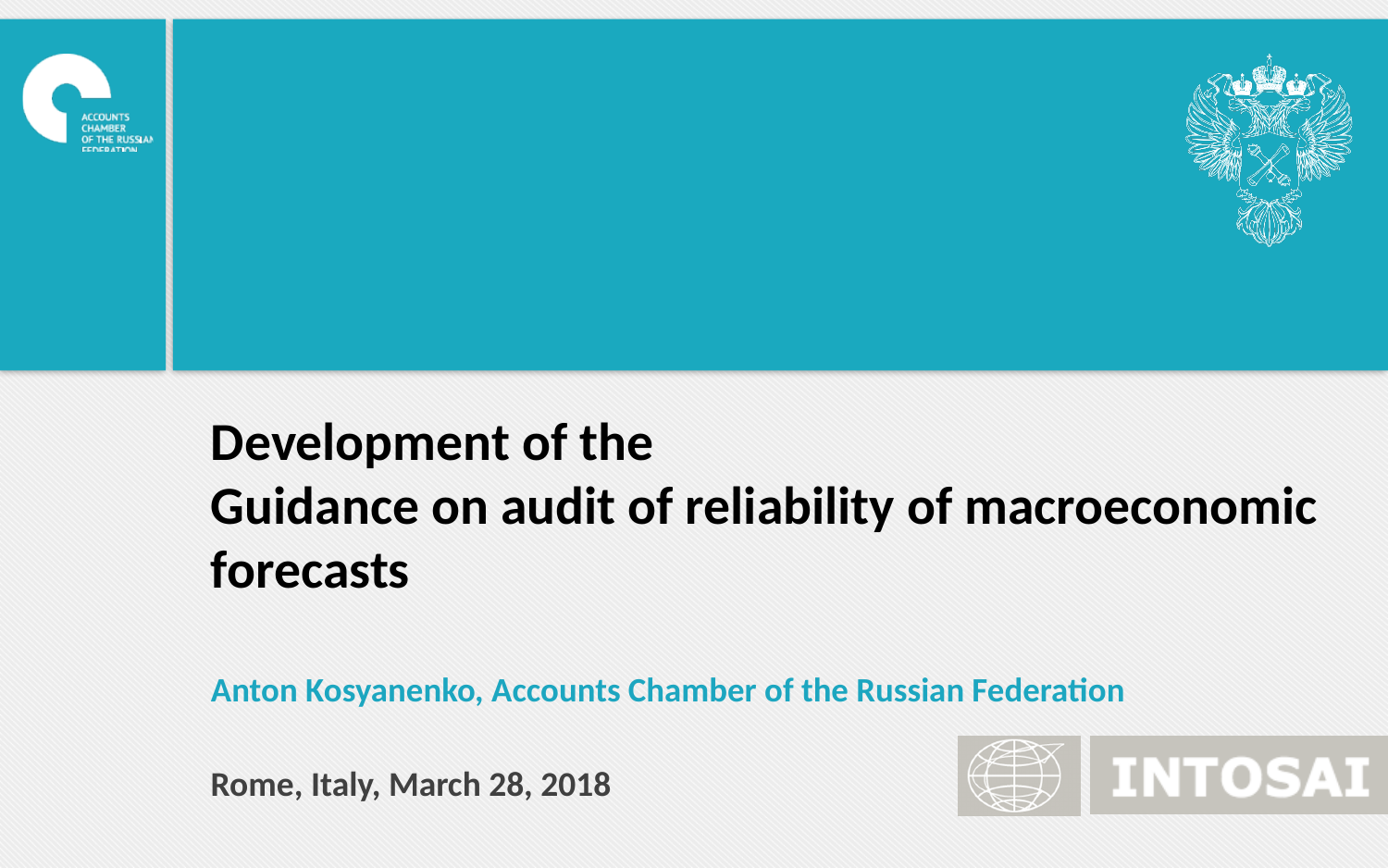

Development of the
Guidance on audit of reliability of macroeconomic forecasts

Anton Kosyanenko, Accounts Chamber of the Russian Federation
Rome, Italy, March 28, 2018